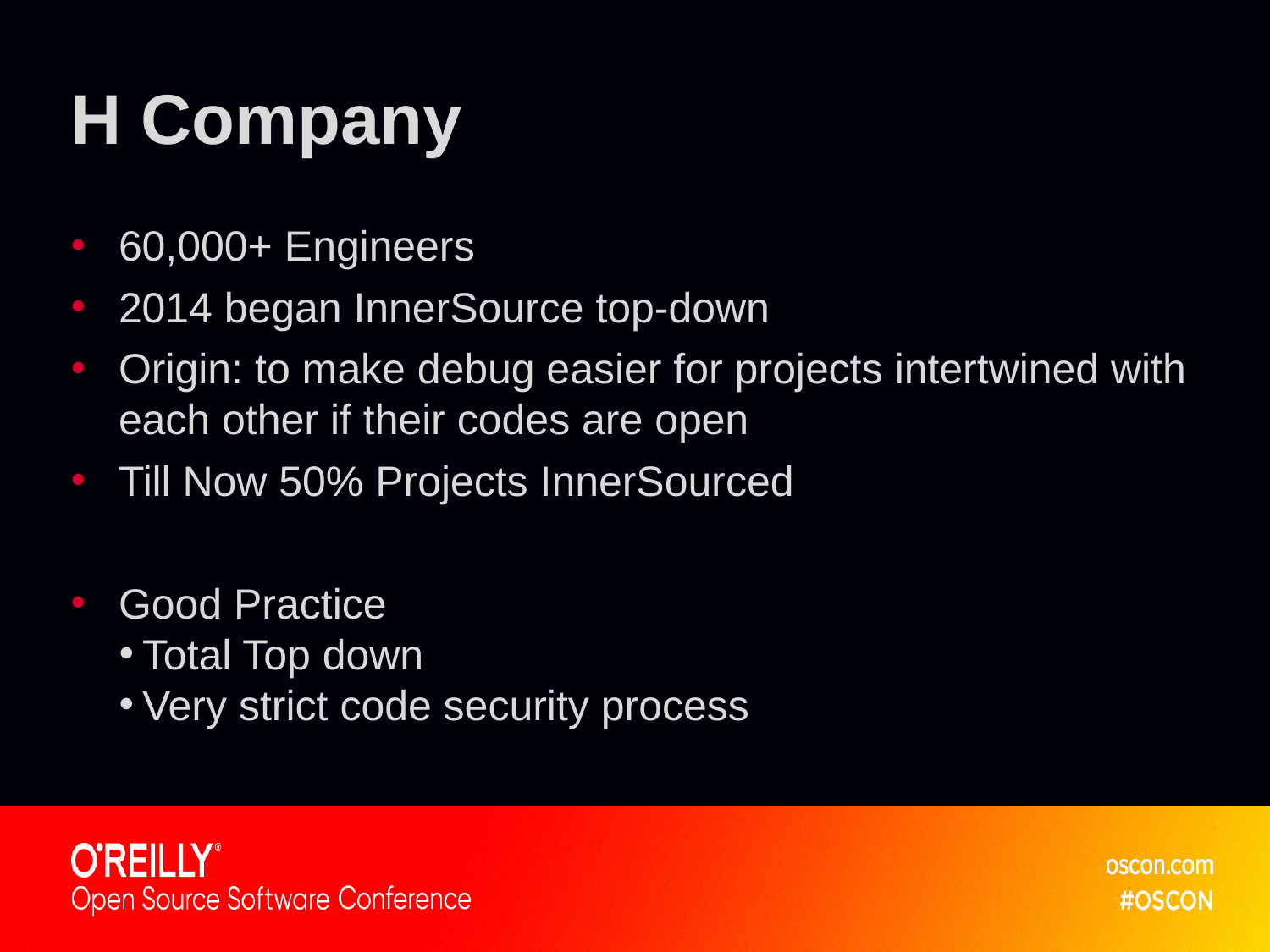

# H Company
60,000+ Engineers
2014 began InnerSource top-down
Origin: to make debug easier for projects intertwined with each other if their codes are open
Till Now 50% Projects InnerSourced

Good Practice
Total Top down
Very strict code security process